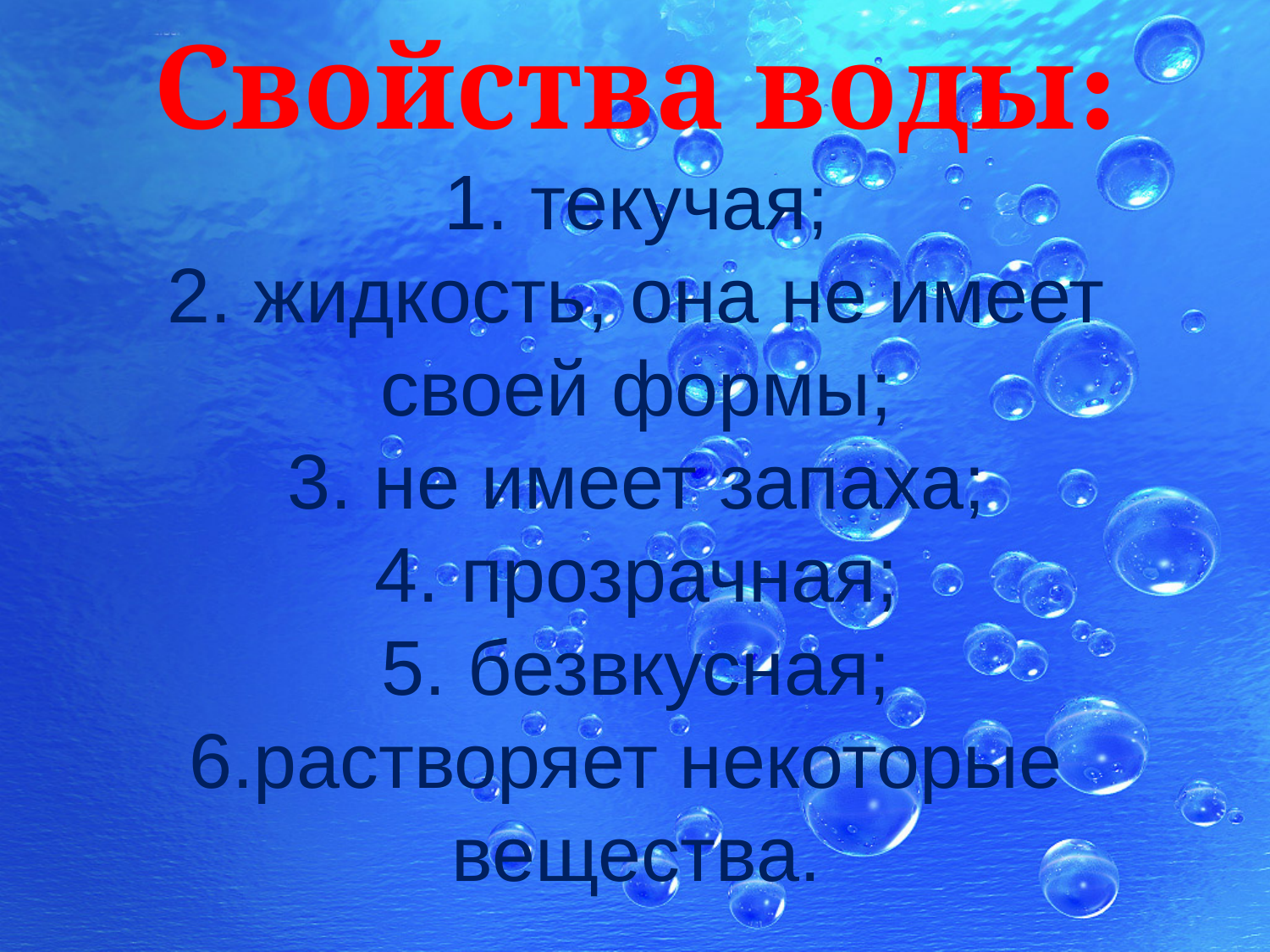

Свойства воды:
1. текучая;
2. жидкость, она не имеет
своей формы;
3. не имеет запаха;
4. прозрачная;
5. безвкусная;
6.растворяет некоторые
вещества.

#